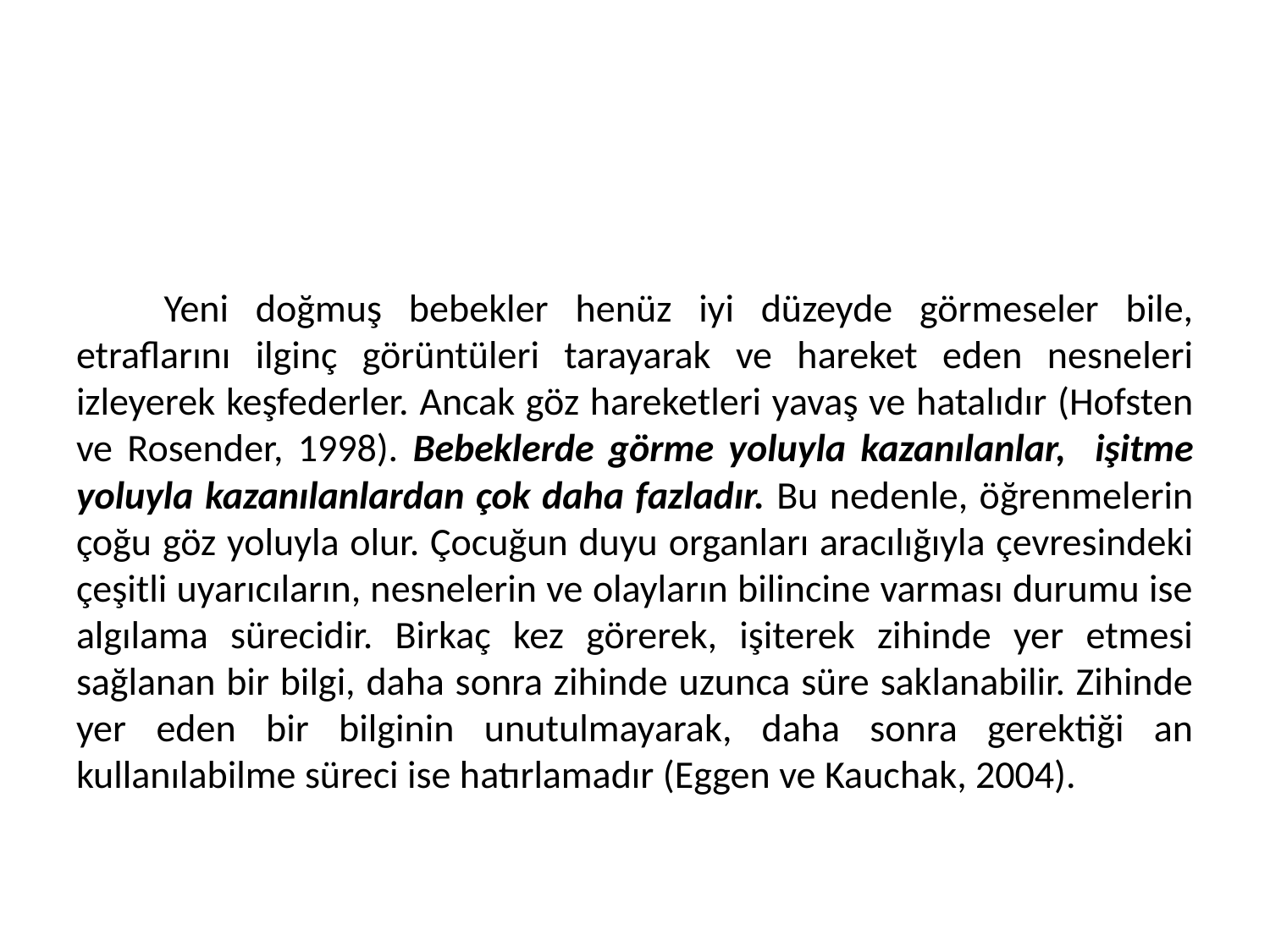

#

	Yeni doğmuş bebekler henüz iyi düzeyde görmeseler bile, etraflarını ilginç görüntüleri tarayarak ve hareket eden nesneleri izleyerek keşfederler. Ancak göz hareketleri yavaş ve hatalıdır (Hofsten ve Rosender, 1998). Bebeklerde görme yoluyla kazanılanlar,  işitme yoluyla kazanılanlardan çok daha fazladır. Bu nedenle, öğrenmelerin çoğu göz yoluyla olur. Çocuğun duyu organları aracılığıyla çevresindeki çeşitli uyarıcıların, nesnelerin ve olayların bilincine varması durumu ise algılama sürecidir. Birkaç kez görerek, işiterek zihinde yer etmesi sağlanan bir bilgi, daha sonra zihinde uzunca süre saklanabilir. Zihinde yer eden bir bilginin unutulmayarak, daha sonra gerektiği an kullanılabilme süreci ise hatırlamadır (Eggen ve Kauchak, 2004).